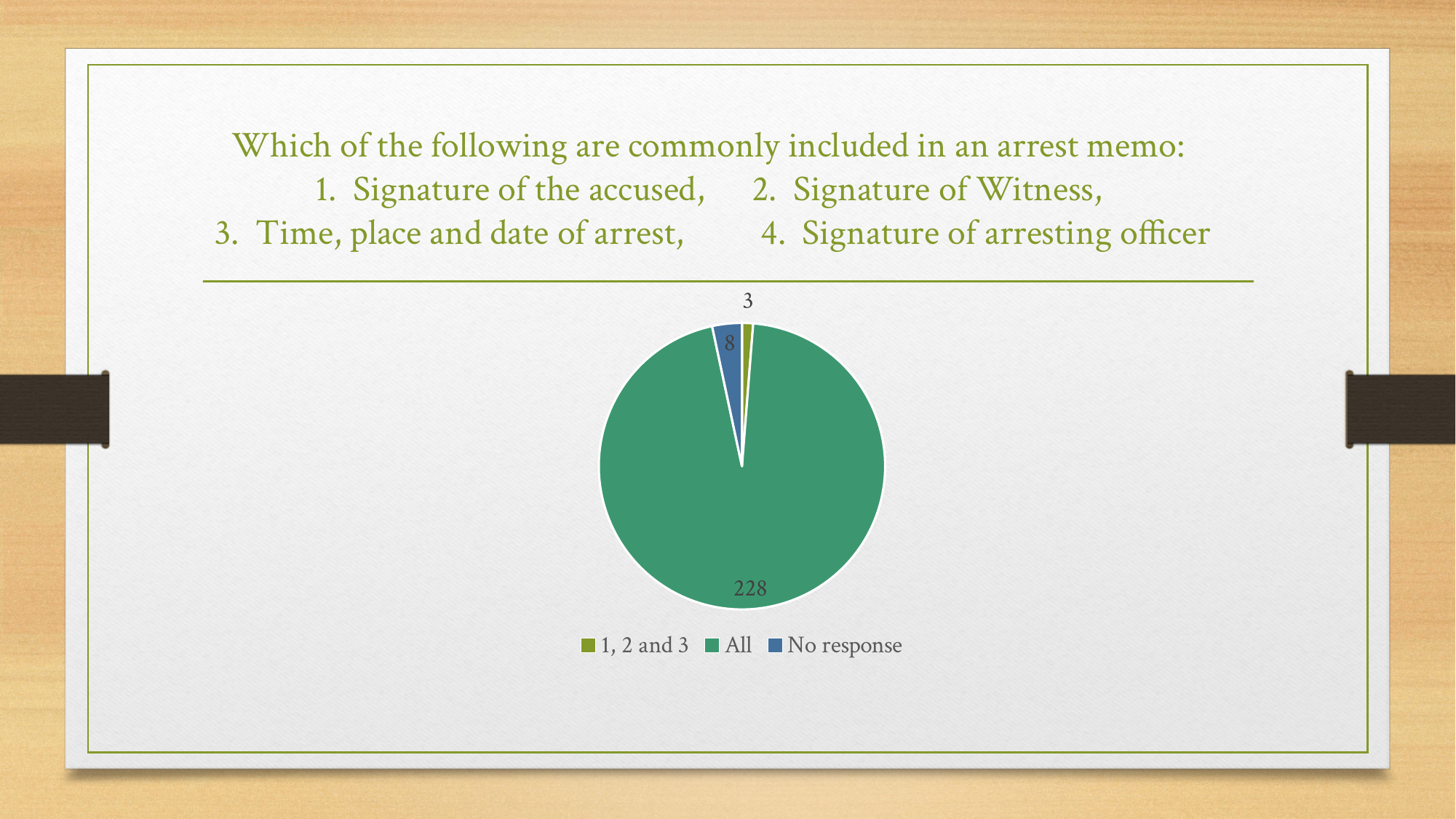

# Which of the following are commonly included in an arrest memo: 1.  Signature of the accused, 	2.  Signature of Witness, 3.  Time, place and date of arrest, 	4.  Signature of arresting officer

### Chart

| Category |  |
|---|---|
| 1, 2 and 3 | 3.0 |
| All | 228.0 |
| No response | 8.0 |

### Chart

| Category |
|---|